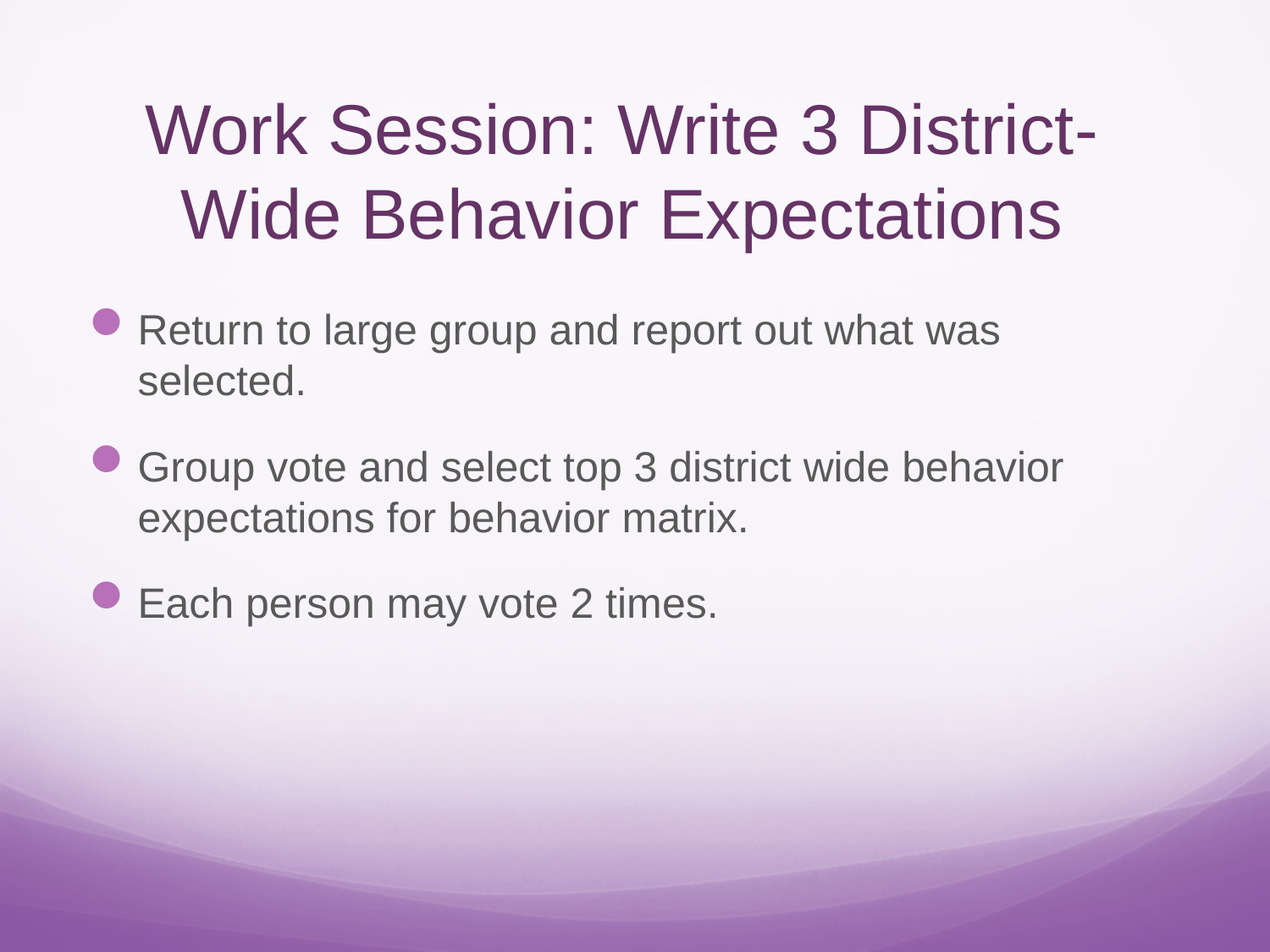

# Work Session: Write 3 District-Wide Behavior Expectations
Return to large group and report out what was selected.
Group vote and select top 3 district wide behavior expectations for behavior matrix.
Each person may vote 2 times.